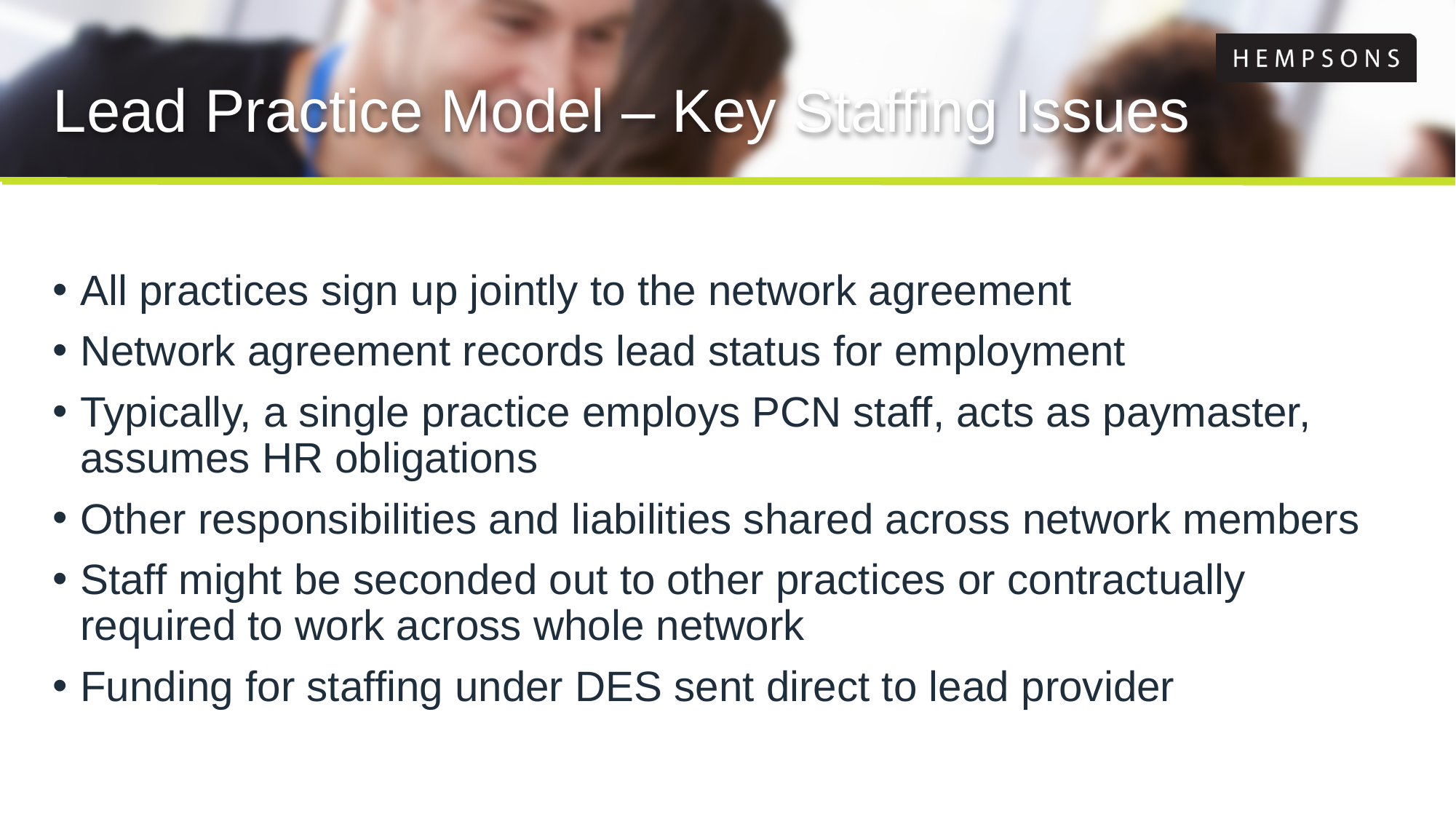

# Lead Practice Model – Key Staffing Issues

All practices sign up jointly to the network agreement
Network agreement records lead status for employment
Typically, a single practice employs PCN staff, acts as paymaster, assumes HR obligations
Other responsibilities and liabilities shared across network members
Staff might be seconded out to other practices or contractually required to work across whole network
Funding for staffing under DES sent direct to lead provider